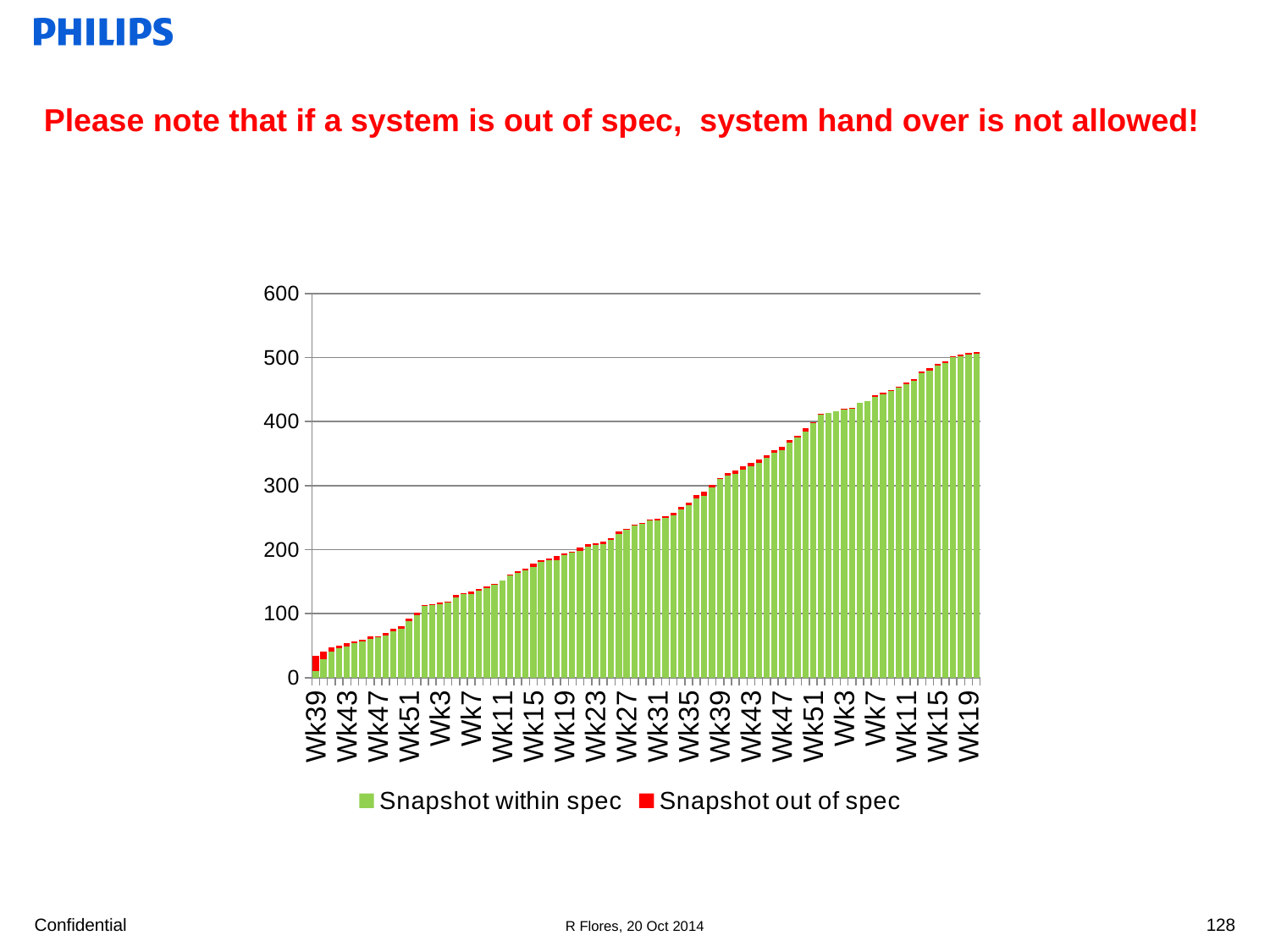

Please note that if a system is out of spec,  system hand over is not allowed!

### Chart

| Category | Snapshot within spec | Snapshot out of spec |
|---|---|---|
| Wk39 | 11.0 | 23.0 |
| Wk40 | 29.0 | 12.0 |
| Wk41 | 41.0 | 7.0 |
| Wk42 | 46.0 | 4.0 |
| Wk43 | 49.0 | 5.0 |
| Wk44 | 54.0 | 3.0 |
| Wk45 | 57.0 | 2.0 |
| Wk46 | 61.0 | 3.0 |
| Wk47 | 63.0 | 1.0 |
| Wk48 | 66.0 | 4.0 |
| Wk49 | 73.0 | 4.0 |
| Wk50 | 77.0 | 4.0 |
| Wk51 | 88.0 | 5.0 |
| Wk52 | 98.0 | 4.0 |
| Wk1 | 112.0 | 2.0 |
| Wk2 | 114.0 | 1.0 |
| Wk3 | 115.0 | 2.0 |
| Wk4 | 117.0 | 2.0 |
| Wk5 | 126.0 | 3.0 |
| Wk6 | 130.0 | 2.0 |
| Wk7 | 131.0 | 3.0 |
| Wk8 | 136.0 | 3.0 |
| Wk9 | 140.0 | 3.0 |
| Wk10 | 146.0 | 1.0 |
| Wk11 | 152.0 | 0.0 |
| Wk12 | 160.0 | 1.0 |
| Wk13 | 164.0 | 2.0 |
| Wk14 | 168.0 | 2.0 |
| Wk15 | 173.0 | 5.0 |
| Wk16 | 181.0 | 3.0 |
| Wk17 | 183.0 | 3.0 |
| Wk18 | 184.0 | 6.0 |
| Wk19 | 191.0 | 3.0 |
| Wk20 | 195.0 | 2.0 |
| Wk21 | 198.0 | 5.0 |
| Wk22 | 204.0 | 5.0 |
| Wk23 | 207.0 | 3.0 |
| Wk24 | 209.0 | 3.0 |
| Wk25 | 215.0 | 3.0 |
| Wk26 | 225.0 | 4.0 |
| Wk27 | 231.0 | 1.0 |
| Wk28 | 238.0 | 1.0 |
| Wk29 | 241.0 | 1.0 |
| Wk30 | 246.0 | 1.0 |
| Wk31 | 246.0 | 2.0 |
| Wk32 | 250.0 | 2.0 |
| Wk33 | 254.0 | 3.0 |
| Wk34 | 263.0 | 4.0 |
| Wk35 | 269.0 | 5.0 |
| Wk36 | 280.0 | 5.0 |
| Wk37 | 284.0 | 6.0 |
| Wk38 | 297.0 | 4.0 |
| Wk39 | 311.0 | 1.0 |
| Wk40 | 316.0 | 3.0 |
| Wk41 | 318.0 | 5.0 |
| Wk42 | 325.0 | 5.0 |
| Wk43 | 330.0 | 6.0 |
| Wk44 | 336.0 | 5.0 |
| Wk45 | 343.0 | 5.0 |
| Wk46 | 351.0 | 4.0 |
| Wk47 | 355.0 | 6.0 |
| Wk48 | 367.0 | 4.0 |
| Wk49 | 375.0 | 3.0 |
| Wk50 | 384.0 | 6.0 |
| Wk51 | 398.0 | 1.0 |
| Wk52 | 411.0 | 1.0 |
| Wk1 | 413.0 | 0.0 |
| Wk2 | 416.0 | 0.0 |
| Wk3 | 419.0 | 1.0 |
| Wk4 | 420.0 | 2.0 |
| Wk5 | 429.0 | 0.0 |
| Wk6 | 432.0 | 0.0 |
| Wk7 | 439.0 | 2.0 |
| Wk8 | 443.0 | 2.0 |
| Wk9 | 448.0 | 1.0 |
| Wk10 | 454.0 | 1.0 |
| Wk11 | 458.0 | 3.0 |
| Wk12 | 463.0 | 3.0 |
| Wk13 | 476.0 | 2.0 |
| Wk14 | 480.0 | 3.0 |
| Wk15 | 488.0 | 2.0 |
| Wk16 | 492.0 | 2.0 |
| Wk17 | 500.0 | 2.0 |
| Wk18 | 502.0 | 2.0 |
| Wk19 | 505.0 | 2.0 |
| Wk20 | 506.0 | 2.0 |
128